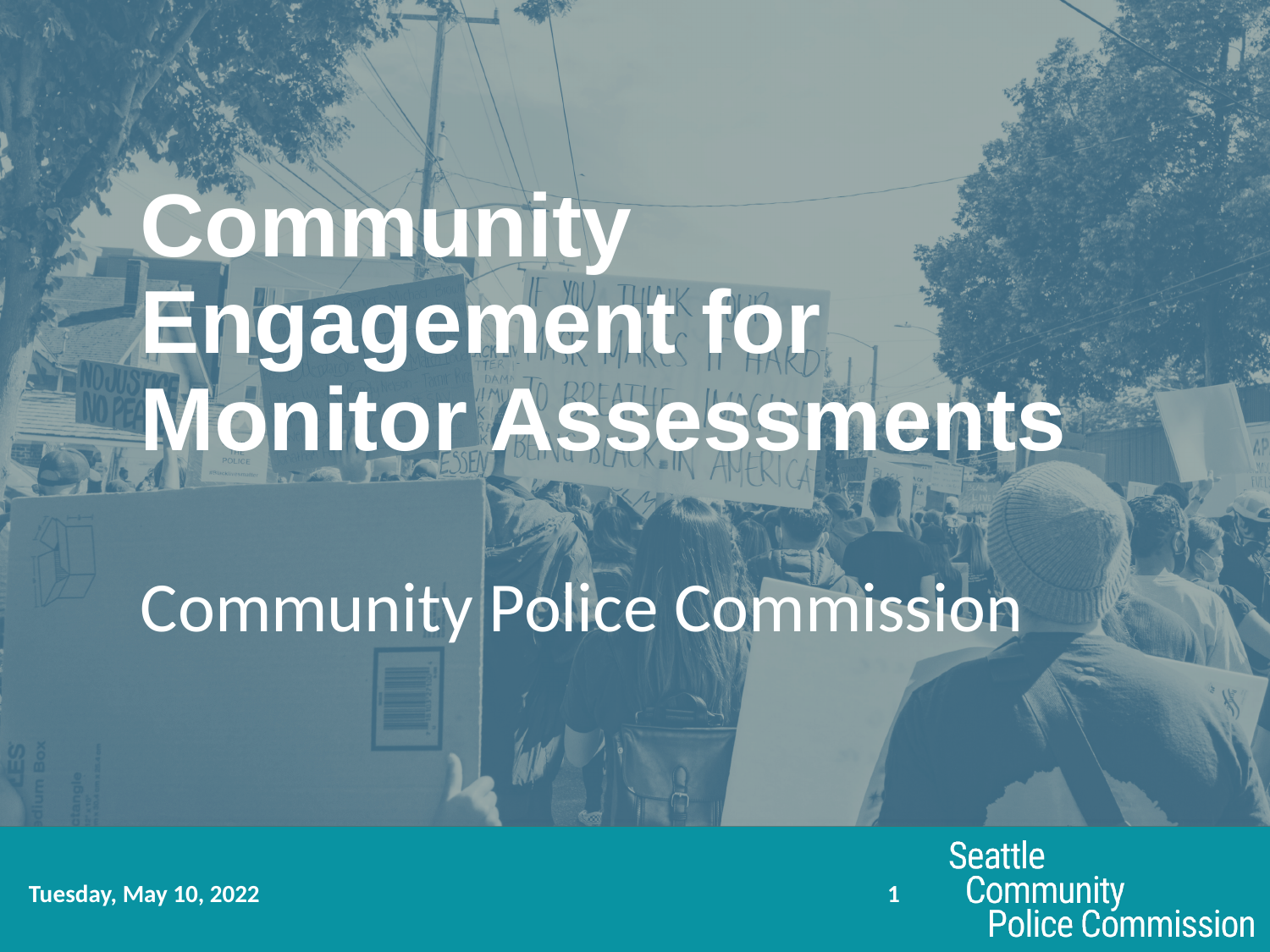

# Community Engagement for Monitor Assessments
Community Police Commission